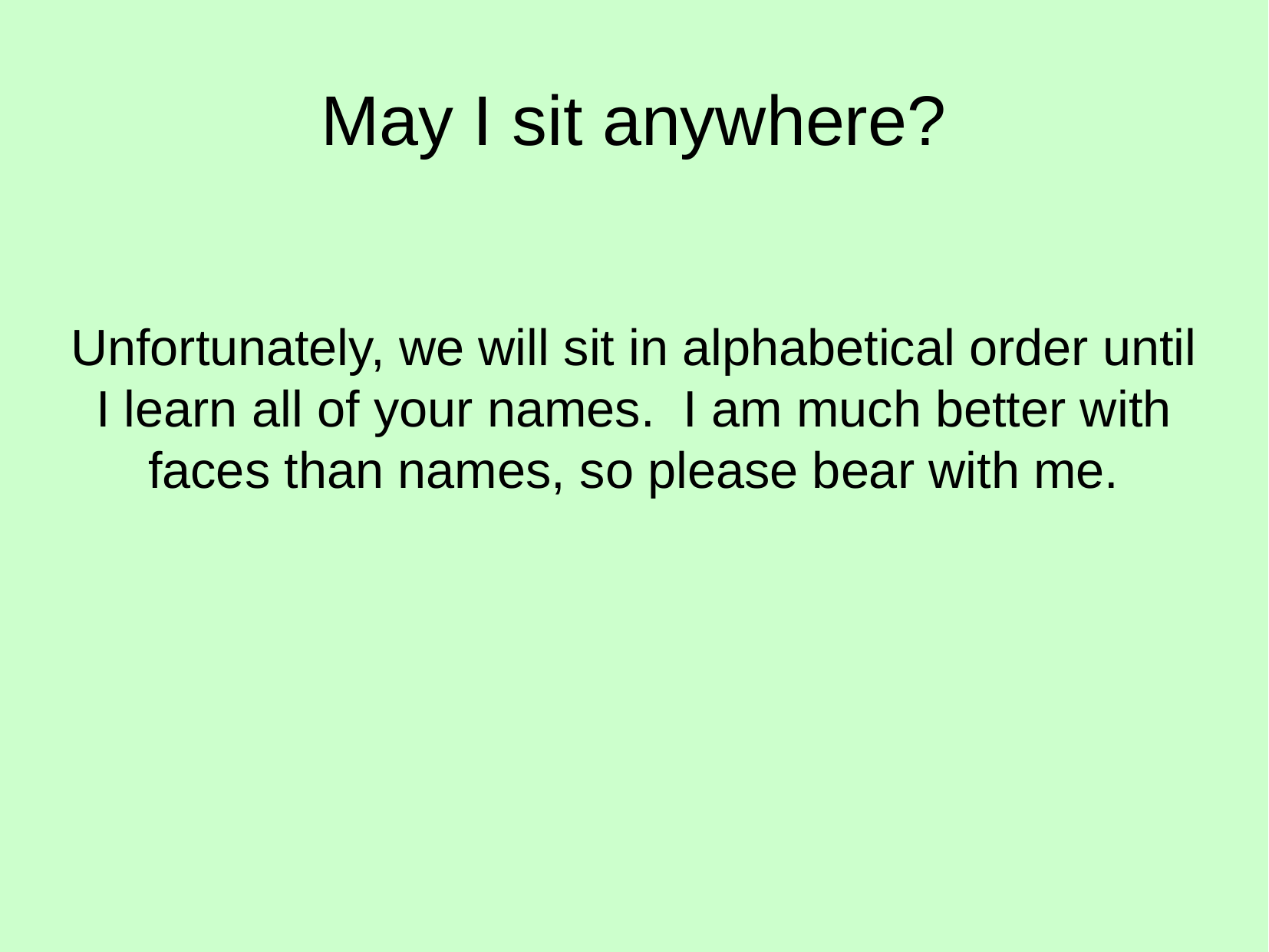

May I sit anywhere?
Unfortunately, we will sit in alphabetical order until I learn all of your names.  I am much better with faces than names, so please bear with me.